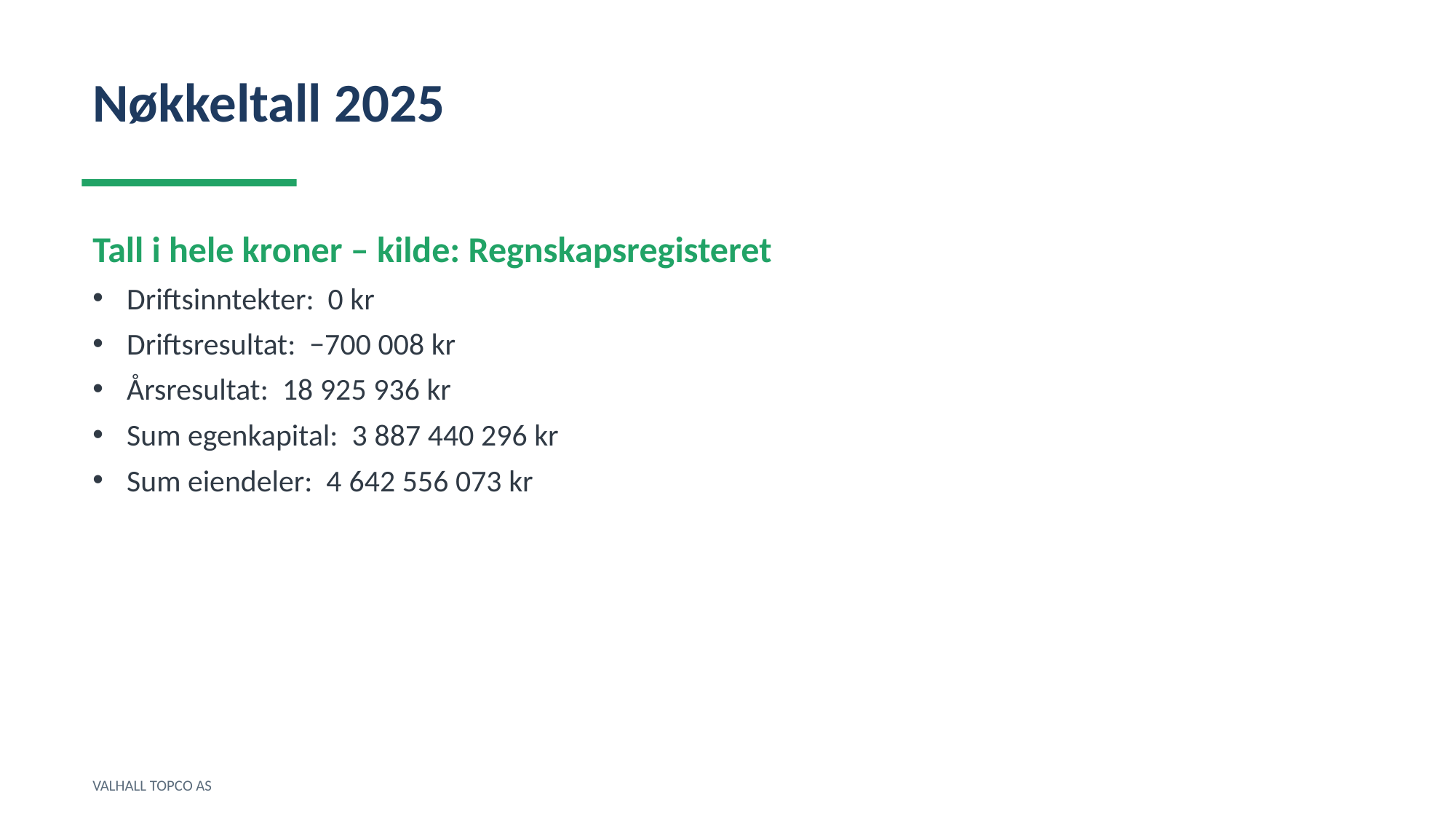

Nøkkeltall 2025

Tall i hele kroner – kilde: Regnskapsregisteret
Driftsinntekter:  0 kr
Driftsresultat:  −700 008 kr
Årsresultat:  18 925 936 kr
Sum egenkapital:  3 887 440 296 kr
Sum eiendeler:  4 642 556 073 kr
VALHALL TOPCO AS